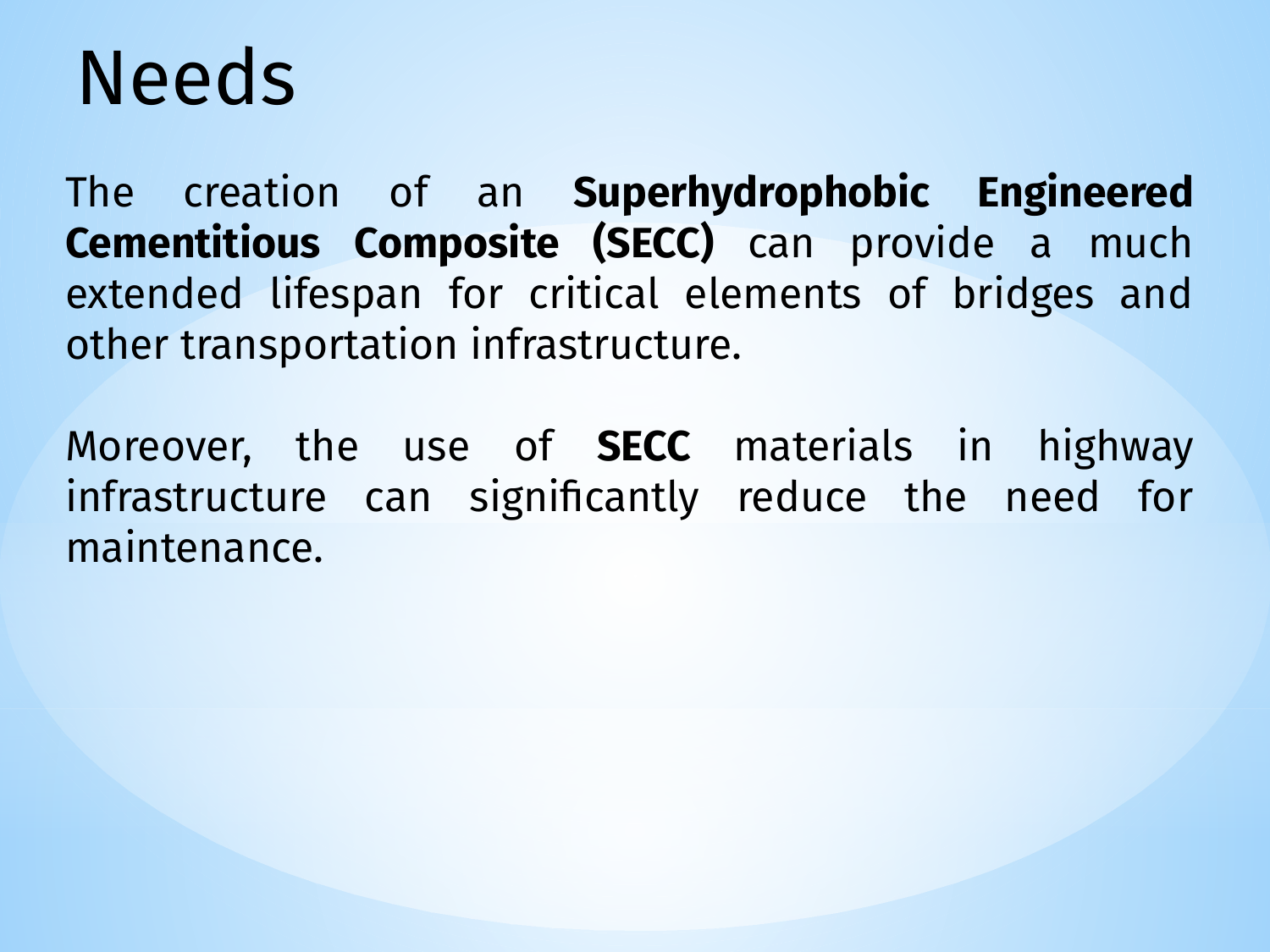

Needs
The creation of an Superhydrophobic Engineered Cementitious Composite (SECC) can provide a much extended lifespan for critical elements of bridges and other transportation infrastructure.

Moreover, the use of SECC materials in highway infrastructure can significantly reduce the need for maintenance.